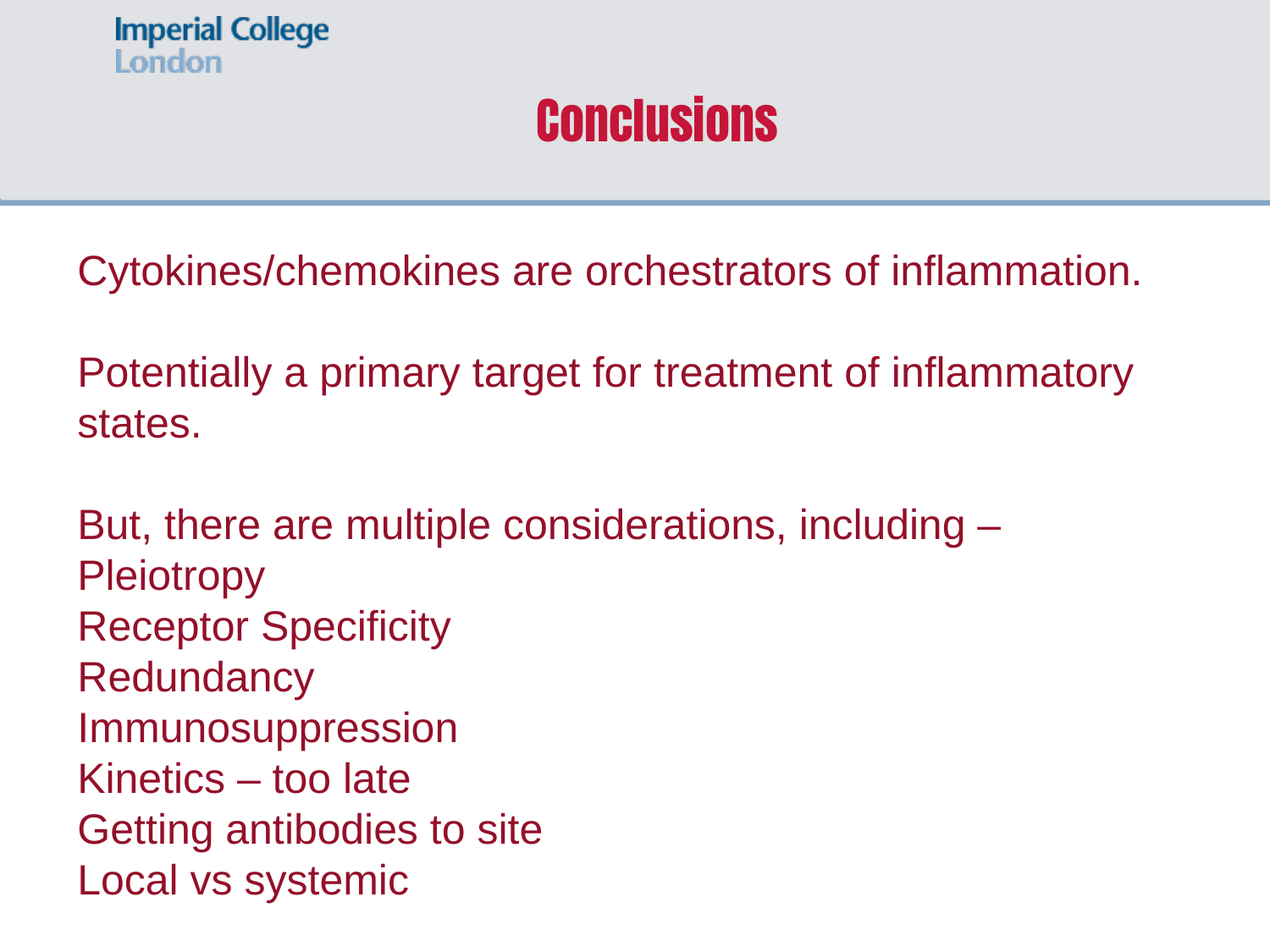

Conclusions

Cytokines/chemokines are orchestrators of inflammation.

Potentially a primary target for treatment of inflammatory states.

But, there are multiple considerations, including –
Pleiotropy
Receptor Specificity
Redundancy
Immunosuppression
Kinetics – too late
Getting antibodies to site
Local vs systemic